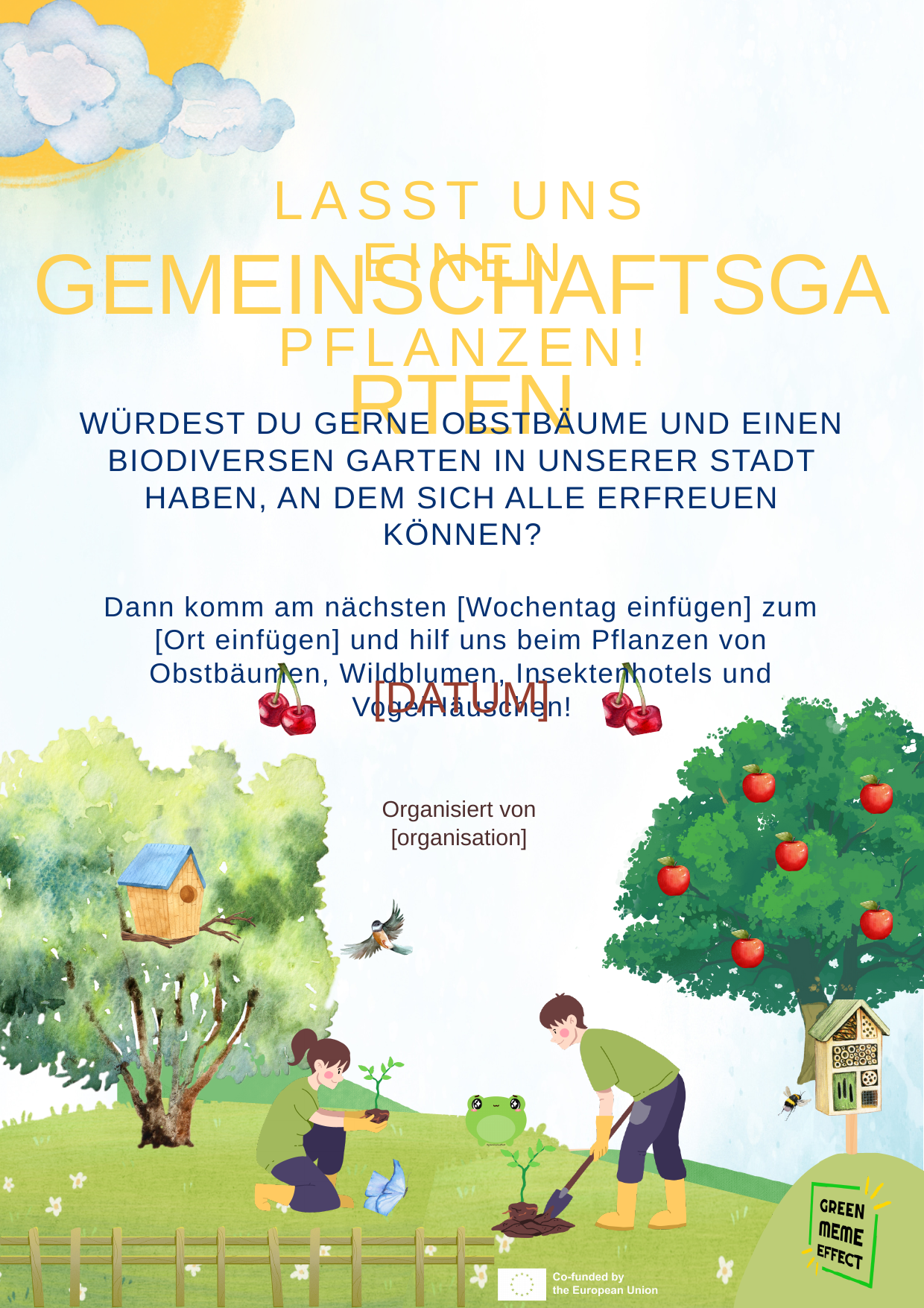

LASST UNS EINEN

GEMEINSCHAFTSGARTEN
PFLANZEN!
WÜRDEST DU GERNE OBSTBÄUME UND EINEN BIODIVERSEN GARTEN IN UNSERER STADT HABEN, AN DEM SICH ALLE ERFREUEN KÖNNEN?

Dann komm am nächsten [Wochentag einfügen] zum [Ort einfügen] und hilf uns beim Pflanzen von Obstbäumen, Wildblumen, Insektenhotels und VogelHäuschen!
[DATUM]

Organisiert von
[organisation]